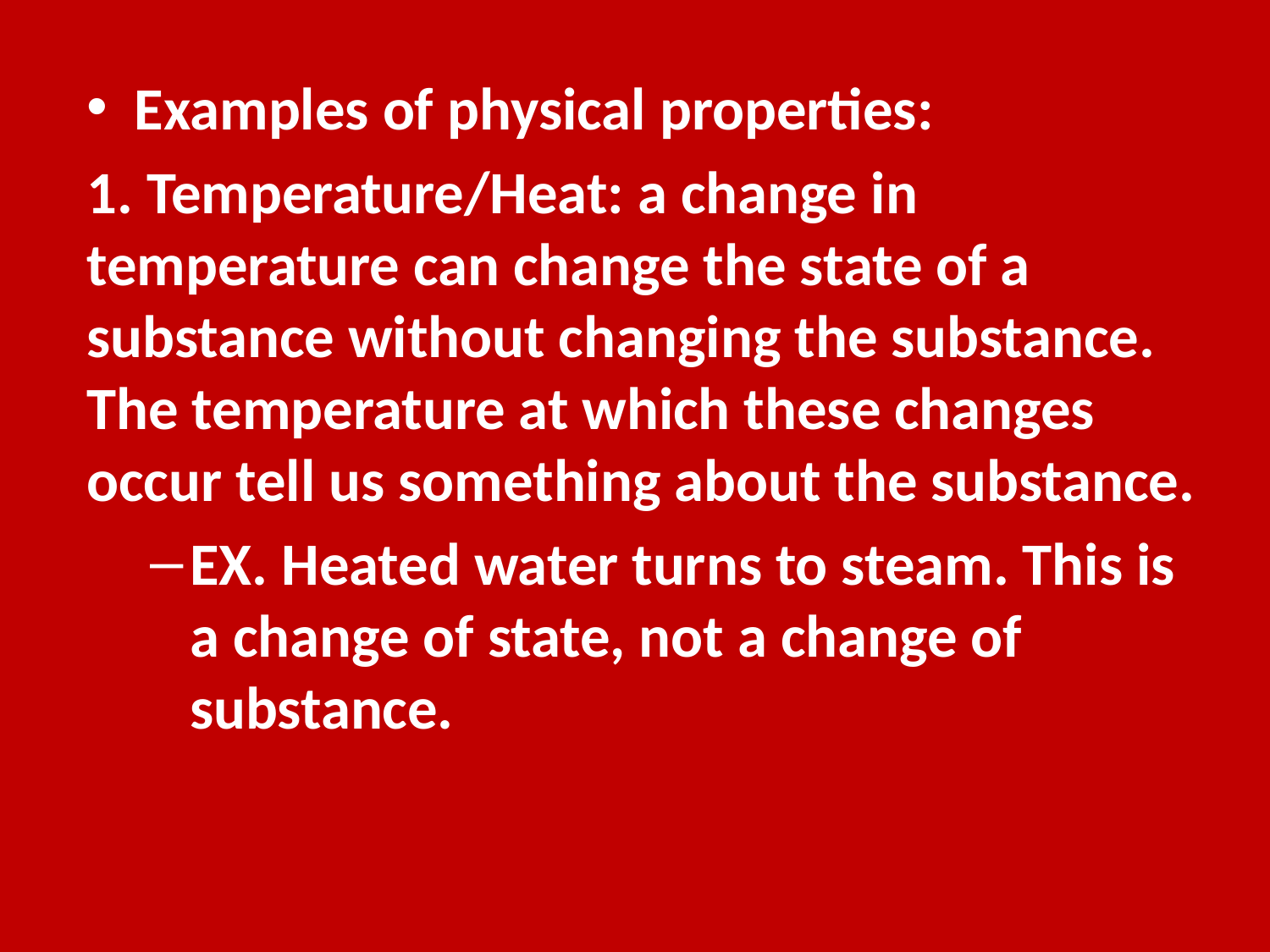

Examples of physical properties:
1. Temperature/Heat: a change in temperature can change the state of a substance without changing the substance. The temperature at which these changes occur tell us something about the substance.
EX. Heated water turns to steam. This is a change of state, not a change of substance.